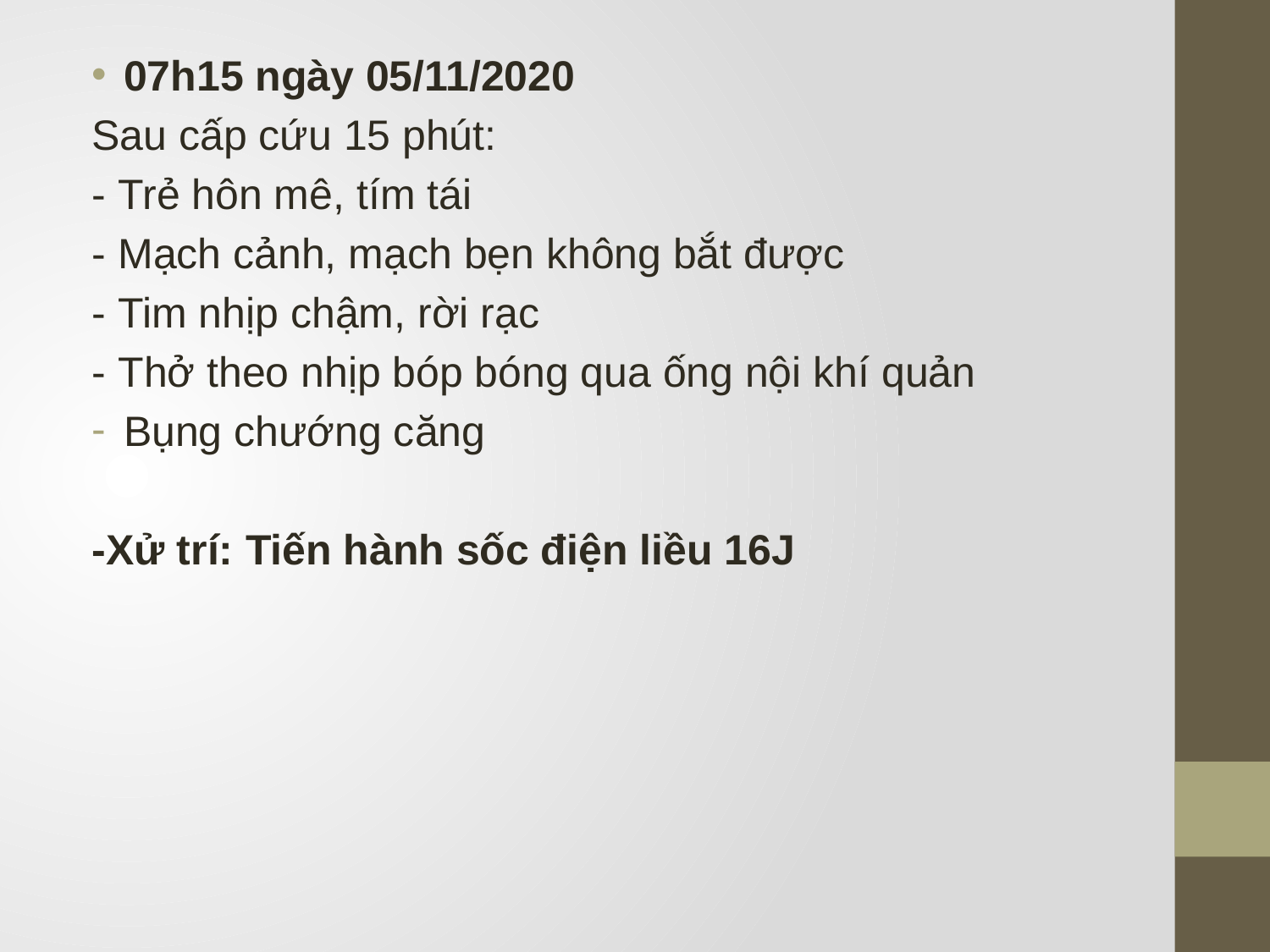

07h15 ngày 05/11/2020
Sau cấp cứu 15 phút:
- Trẻ hôn mê, tím tái
- Mạch cảnh, mạch bẹn không bắt được
- Tim nhịp chậm, rời rạc
- Thở theo nhịp bóp bóng qua ống nội khí quản
Bụng chướng căng

-Xử trí: Tiến hành sốc điện liều 16J